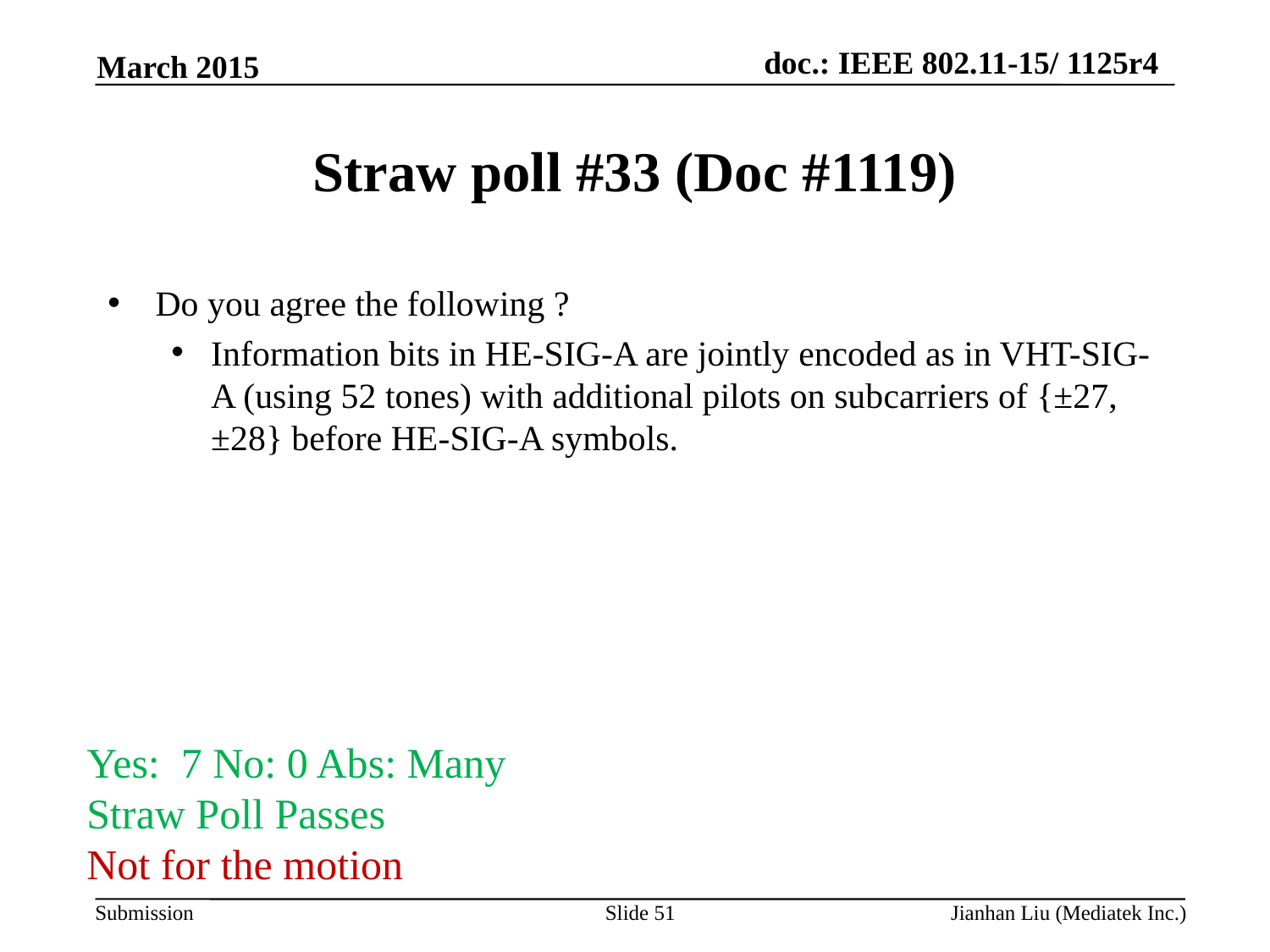

March 2015
# Straw poll #33 (Doc #1119)
Do you agree the following ?
Information bits in HE-SIG-A are jointly encoded as in VHT-SIG-A (using 52 tones) with additional pilots on subcarriers of {±27, ±28} before HE-SIG-A symbols.

Yes:  7 No: 0 Abs: Many
Straw Poll Passes
Not for the motion
Slide 51
Jianhan Liu (Mediatek Inc.)